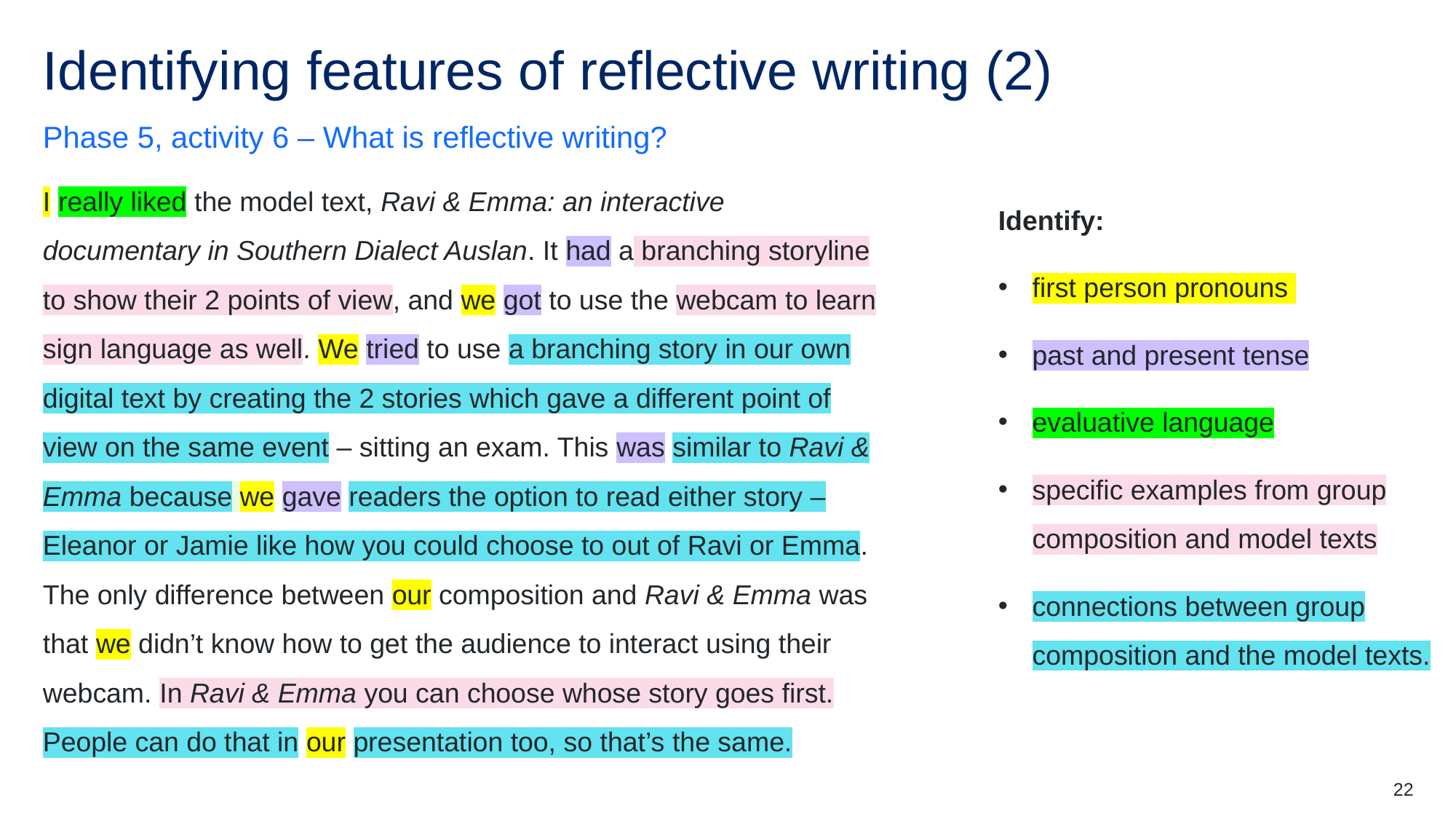

# Identifying features of reflective writing (2)
Phase 5, activity 6 – What is reflective writing?
I really liked the model text, Ravi & Emma: an interactive documentary in Southern Dialect Auslan. It had a branching storyline to show their 2 points of view, and we got to use the webcam to learn sign language as well. We tried to use a branching story in our own digital text by creating the 2 stories which gave a different point of view on the same event – sitting an exam. This was similar to Ravi & Emma because we gave readers the option to read either story – Eleanor or Jamie like how you could choose to out of Ravi or Emma. The only difference between our composition and Ravi & Emma was that we didn’t know how to get the audience to interact using their webcam. In Ravi & Emma you can choose whose story goes first. People can do that in our presentation too, so that’s the same.
Identify:
first person pronouns
past and present tense
evaluative language
specific examples from group composition and model texts
connections between group composition and the model texts.
22